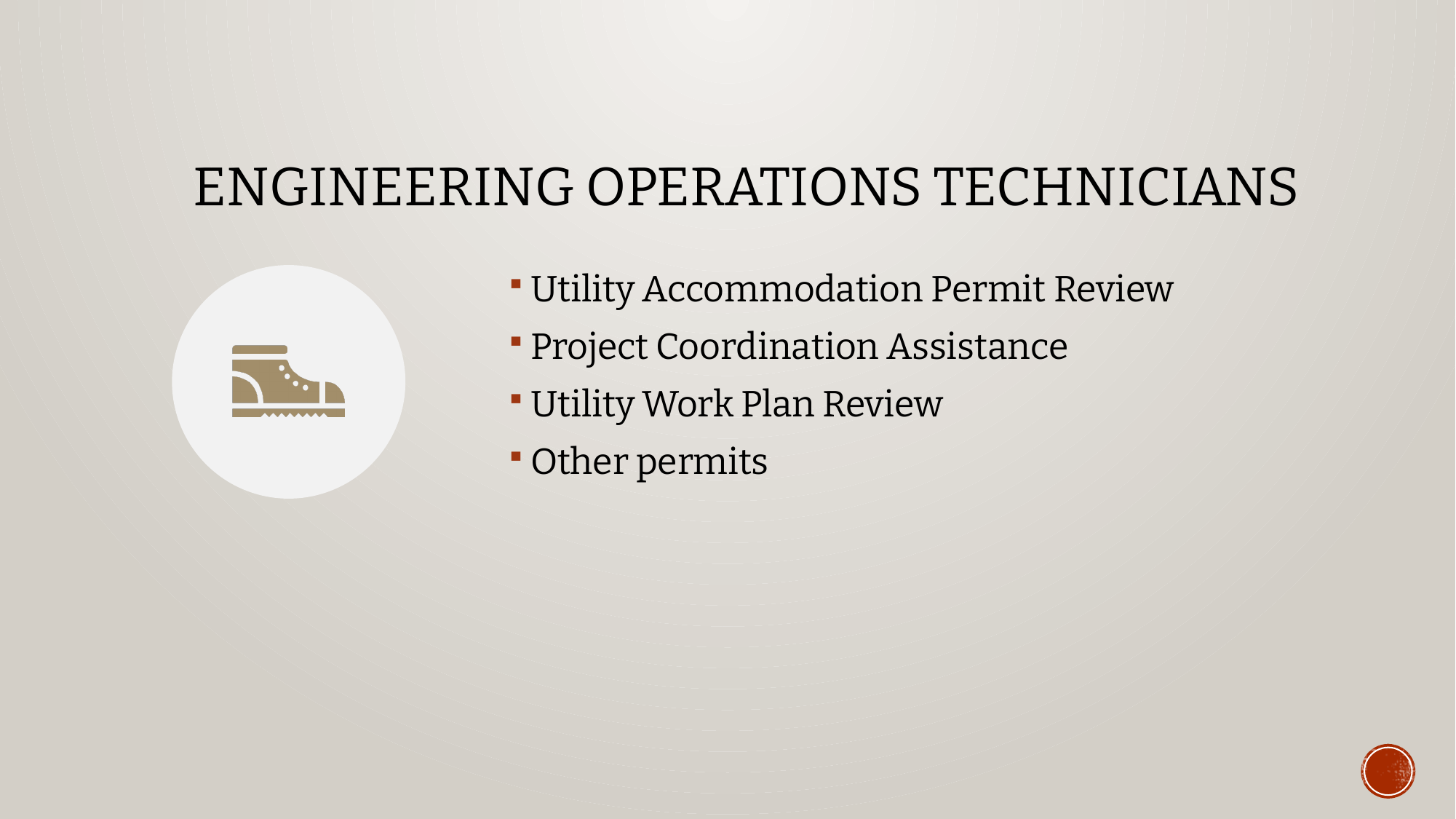

# Engineering Operations Technicians

Utility Accommodation Permit Review
Project Coordination Assistance
Utility Work Plan Review
Other permits